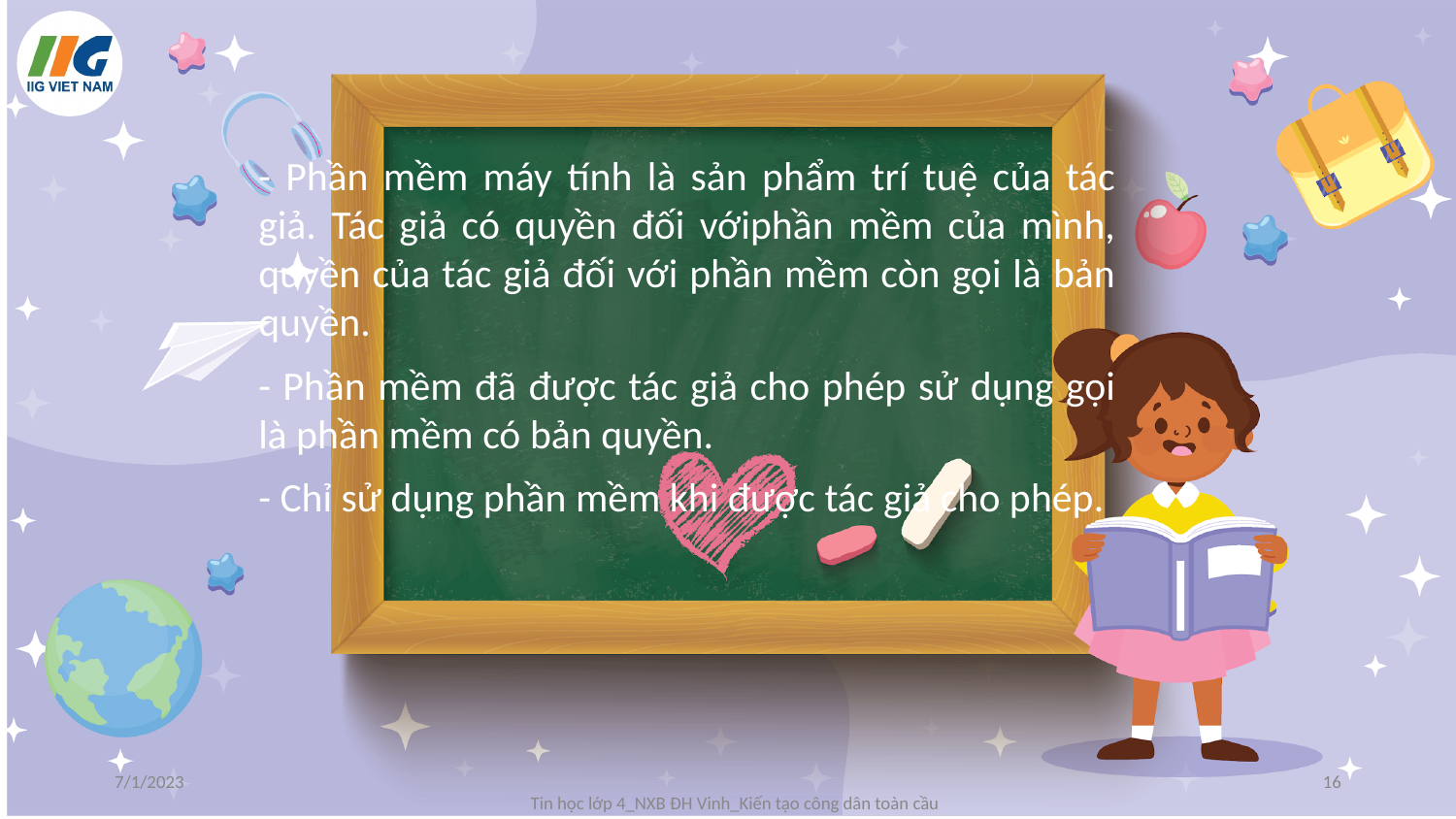

- Phần mềm máy tính là sản phẩm trí tuệ của tác giả. Tác giả có quyền đối vớiphần mềm của mình, quyền của tác giả đối với phần mềm còn gọi là bản quyền.
- Phần mềm đã được tác giả cho phép sử dụng gọi là phần mềm có bản quyền.
- Chỉ sử dụng phần mềm khi được tác giả cho phép.
7/1/2023
16
Tin học lớp 4_NXB ĐH Vinh_Kiến tạo công dân toàn cầu